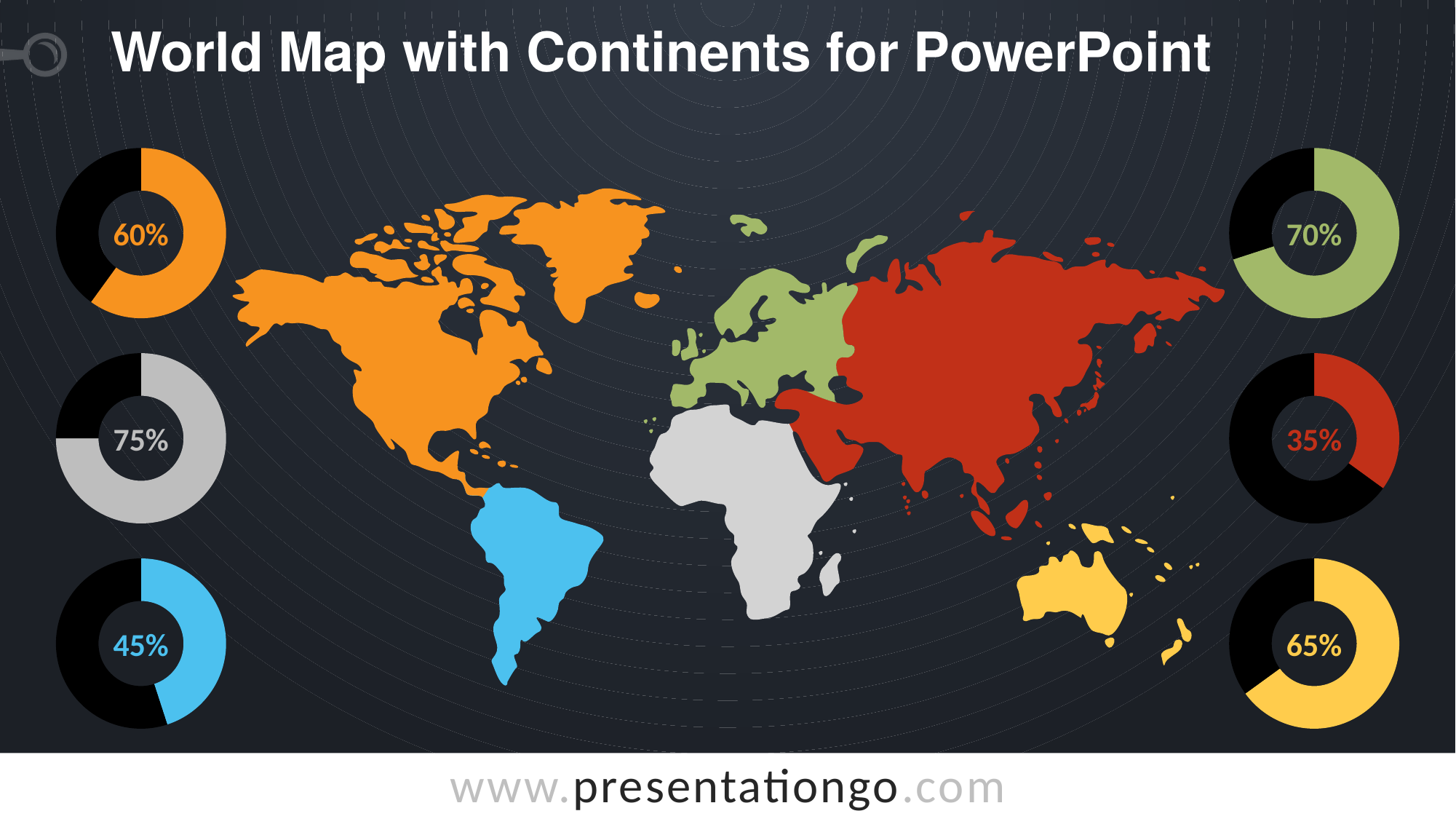

# World Map with Continents for PowerPoint

### Chart

| Category | Data |
|---|---|
| data1 | 60.0 |
| data2 | 40.0 |

### Chart

| Category | Data |
|---|---|
| data1 | 70.0 |
| data2 | 30.0 |

60%
70%

### Chart

| Category | Data |
|---|---|
| data1 | 75.0 |
| data2 | 25.0 |

### Chart

| Category | Data |
|---|---|
| data1 | 35.0 |
| data2 | 65.0 |
75%
35%

### Chart

| Category | Data |
|---|---|
| data1 | 45.0 |
| data2 | 55.0 |

### Chart

| Category | Data |
|---|---|
| data1 | 65.0 |
| data2 | 35.0 |
45%
65%